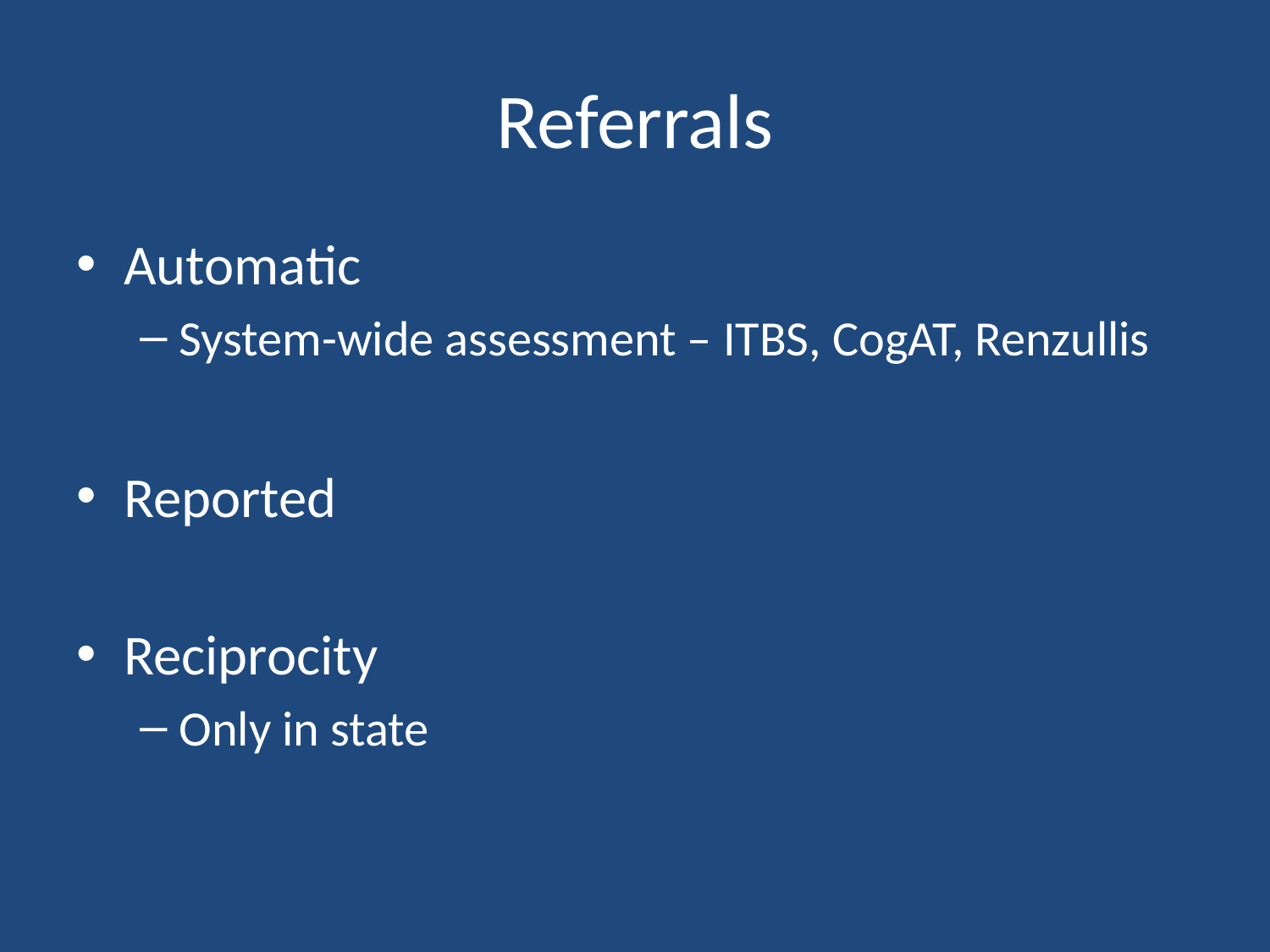

# Referrals
Automatic
System-wide assessment – ITBS, CogAT, Renzullis

Reported

Reciprocity
Only in state